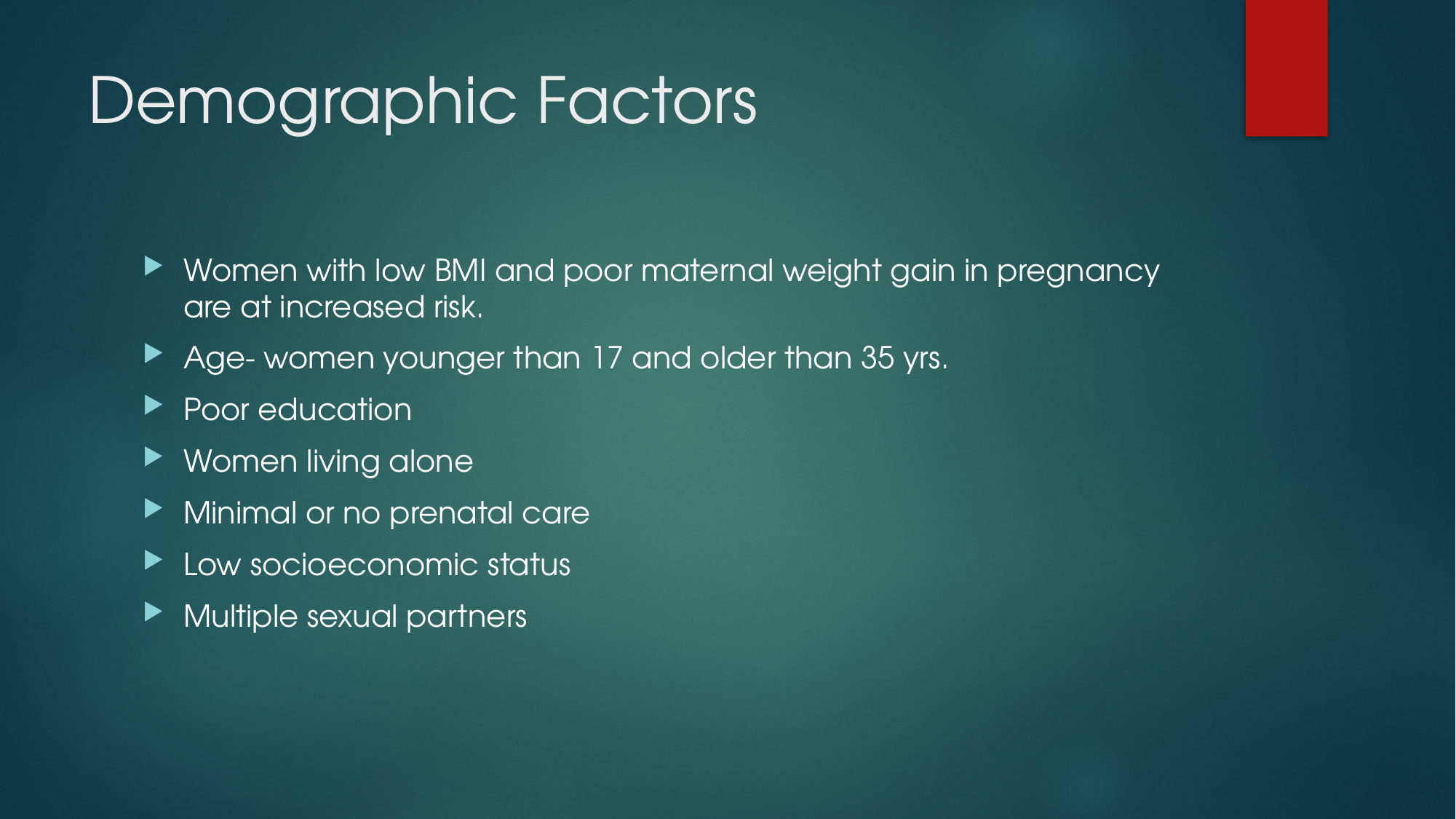

# Demographic Factors
Women with low BMI and poor maternal weight gain in pregnancy are at increased risk.
Age- women younger than 17 and older than 35 yrs.
Poor education
Women living alone
Minimal or no prenatal care
Low socioeconomic status
Multiple sexual partners